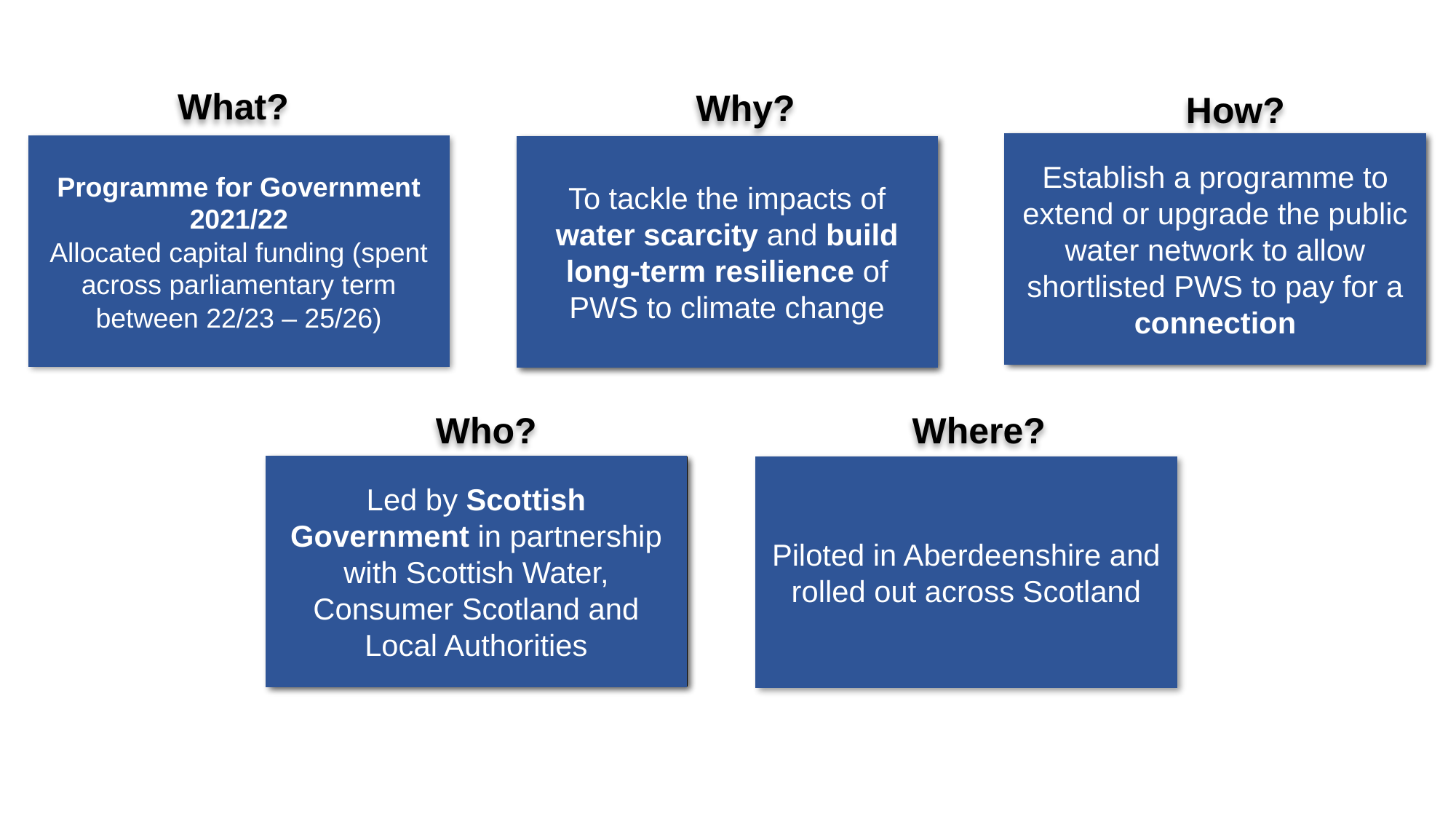

What?
Why?
How?
Establish a programme to extend or upgrade the public water network to allow shortlisted PWS to pay for a connection

Programme for Government 2021/22
Allocated capital funding (spent across parliamentary term between 22/23 – 25/26)
To tackle the impacts of water scarcity and build long-term resilience of PWS to climate change
To tackle the impacts of water scarcity and build long-term resilience of PWS to climate change
Where?
Who?
Led by Scottish Government in partnership with Scottish Water, Consumer Scotland and Local Authorities
Led by Scottish Government in partnership with Scottish Water, Consumer Scotland and Local Authorities
Piloted in Aberdeenshire and rolled out across Scotland
DRAFT